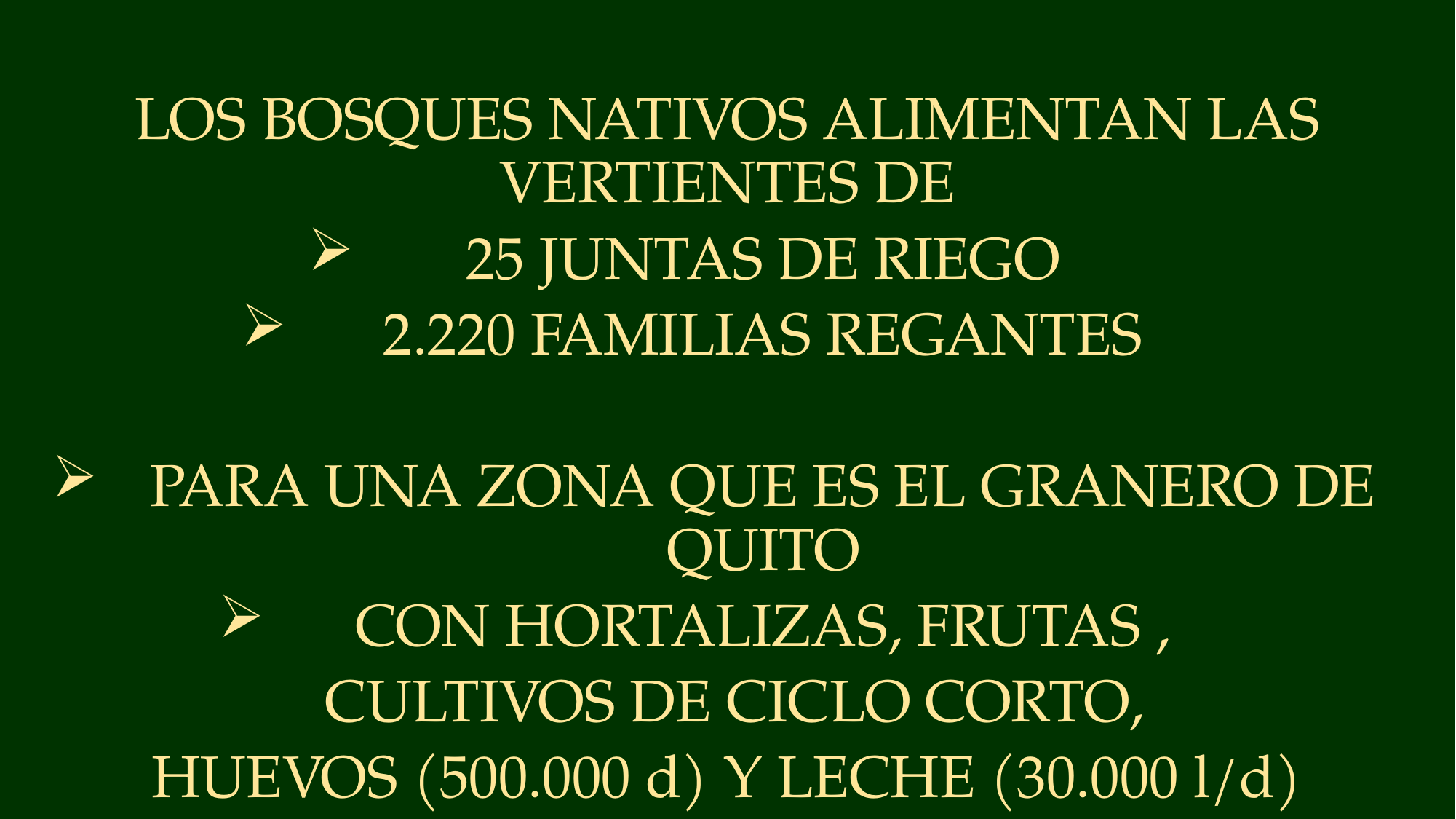

LOS BOSQUES NATIVOS ALIMENTAN LAS VERTIENTES DE
25 JUNTAS DE RIEGO
2.220 FAMILIAS REGANTES

PARA UNA ZONA QUE ES EL GRANERO DE QUITO
CON HORTALIZAS, FRUTAS ,
 CULTIVOS DE CICLO CORTO,
HUEVOS (500.000 d) Y LECHE (30.000 l/d)